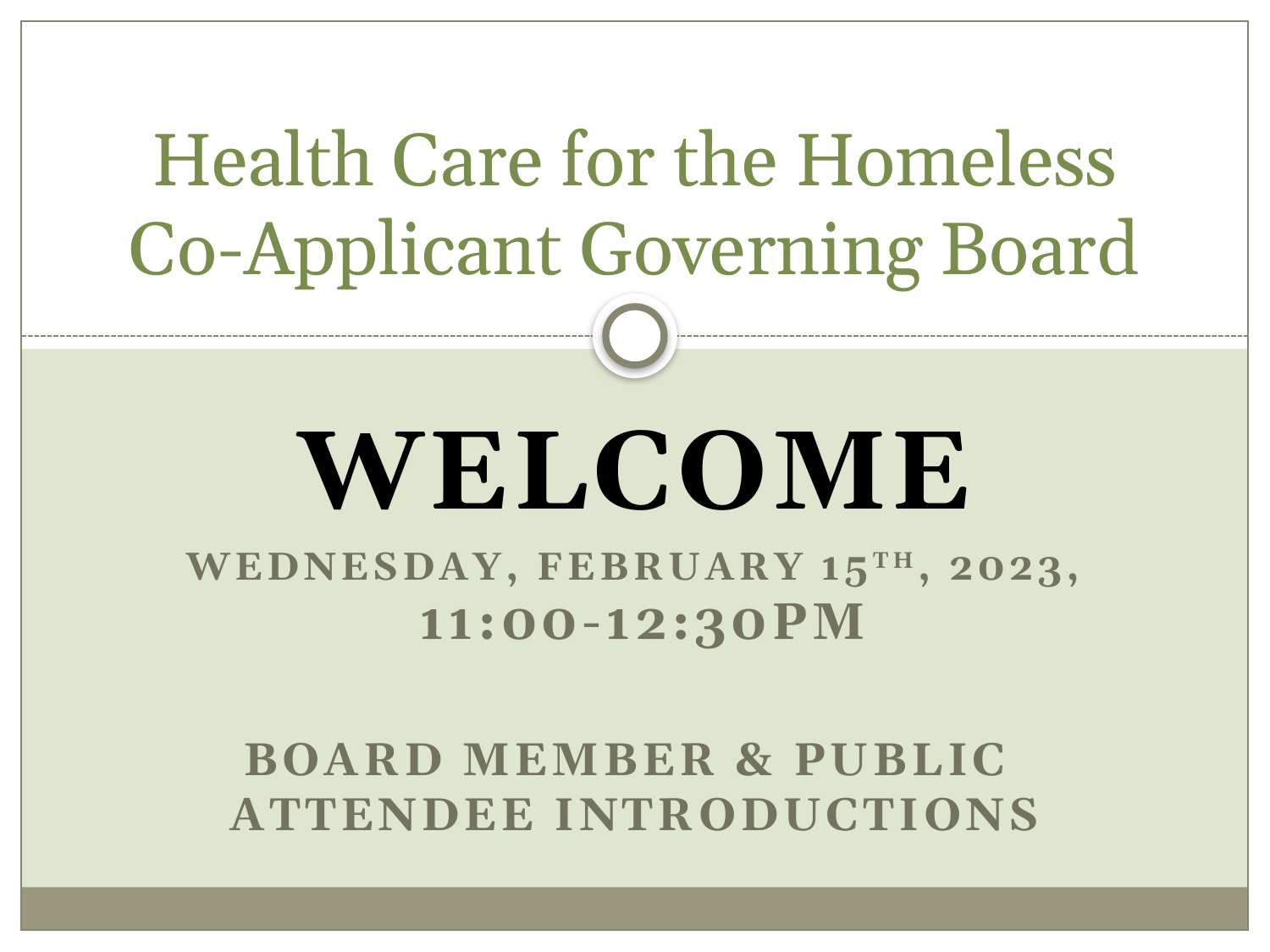

# Health Care for the Homeless Co-Applicant Governing Board
Welcome
Wednesday, February 15th, 2023,  11:00-12:30pm

Board Member & Public
Attendee Introductions